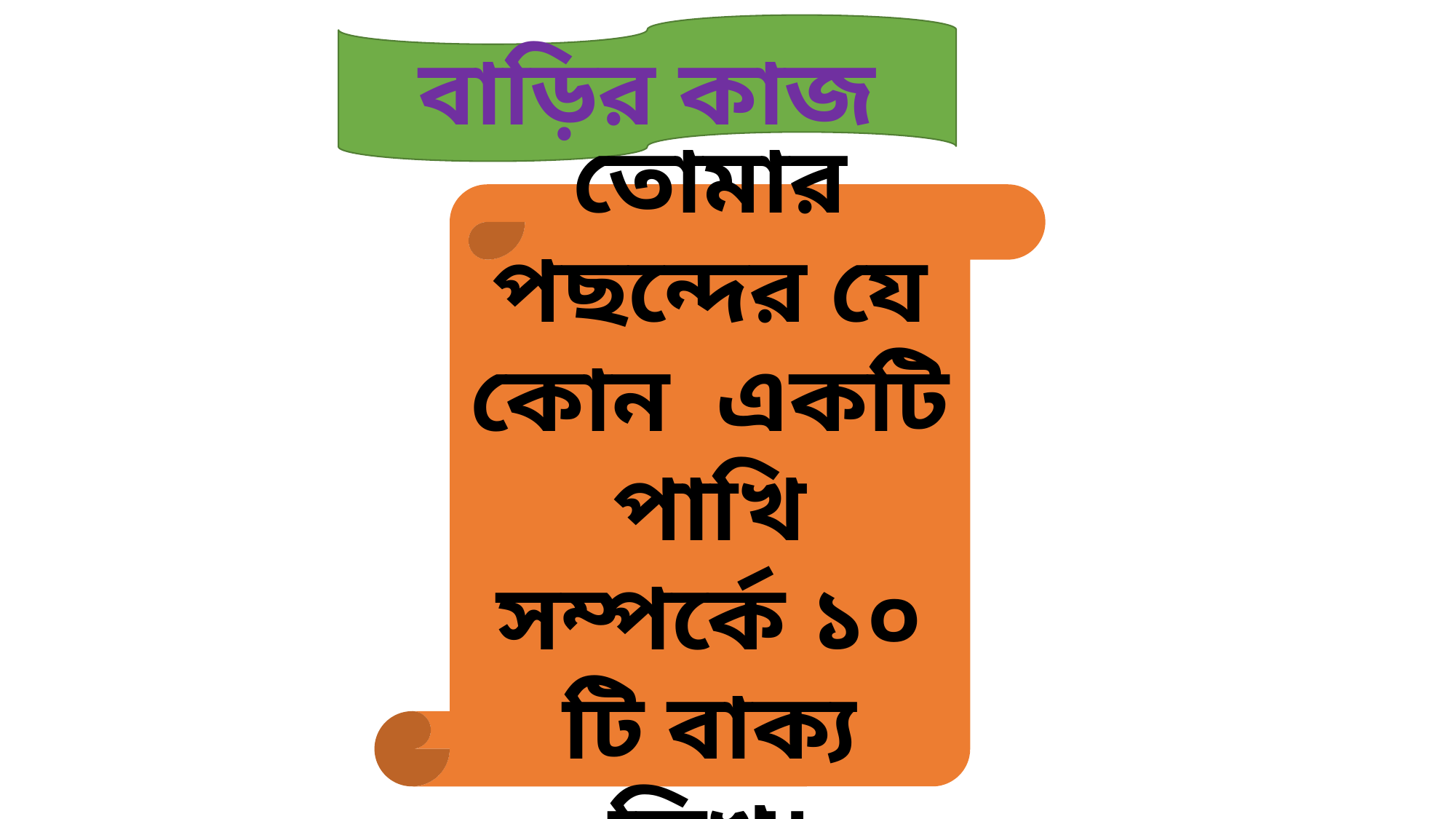

বাড়ির কাজ
তোমার পছন্দের যে কোন  একটি পাখি সম্পর্কে ১০ টি বাক্য লিখ।